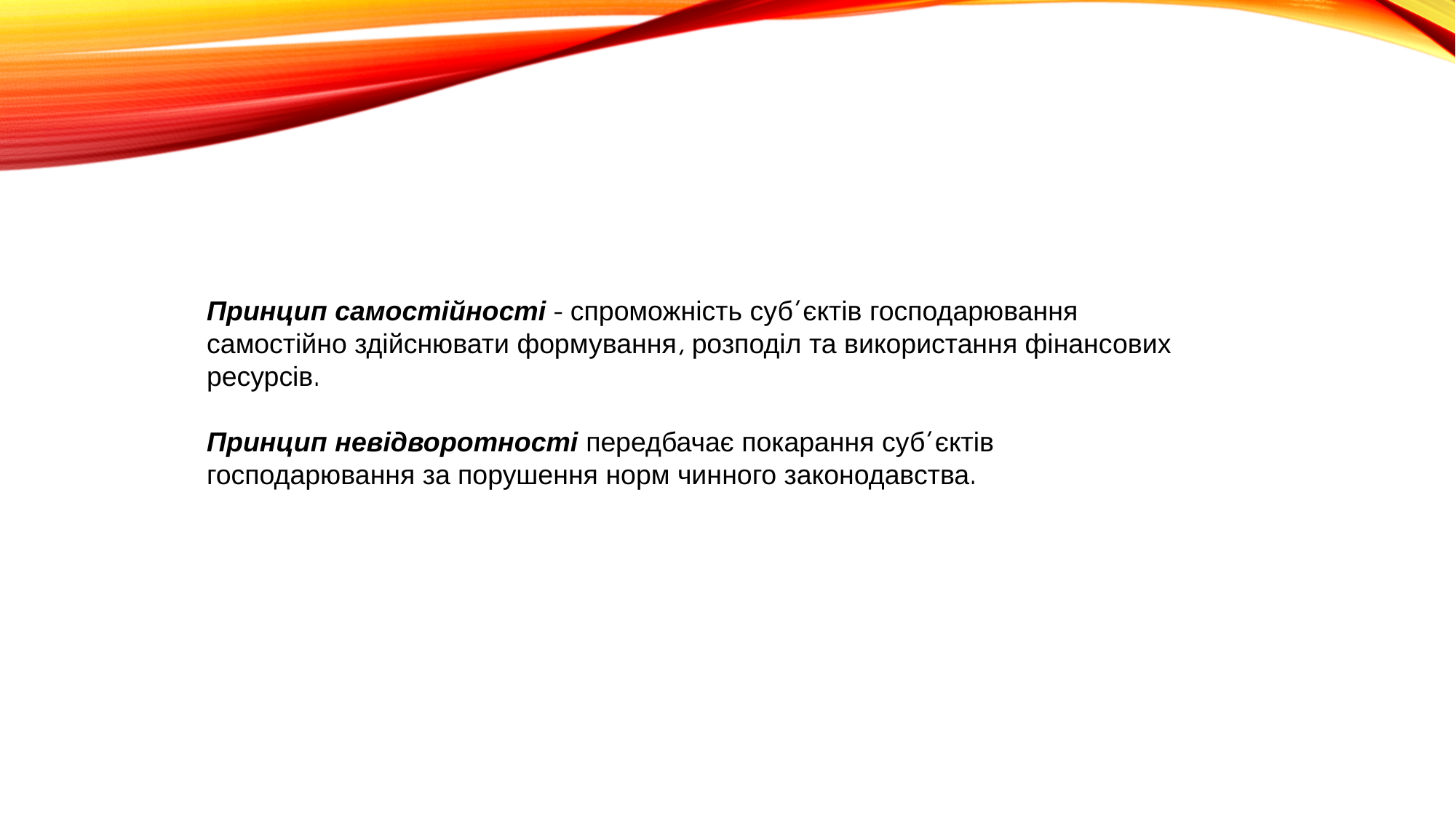

Принцип самостійності - спроможність суб’єктів господарювання самостійно здійснювати формування, розподіл та використання фінансових ресурсів.

Принцип невідворотності передбачає покарання суб’єктів господарювання за порушення норм чинного законодавства.